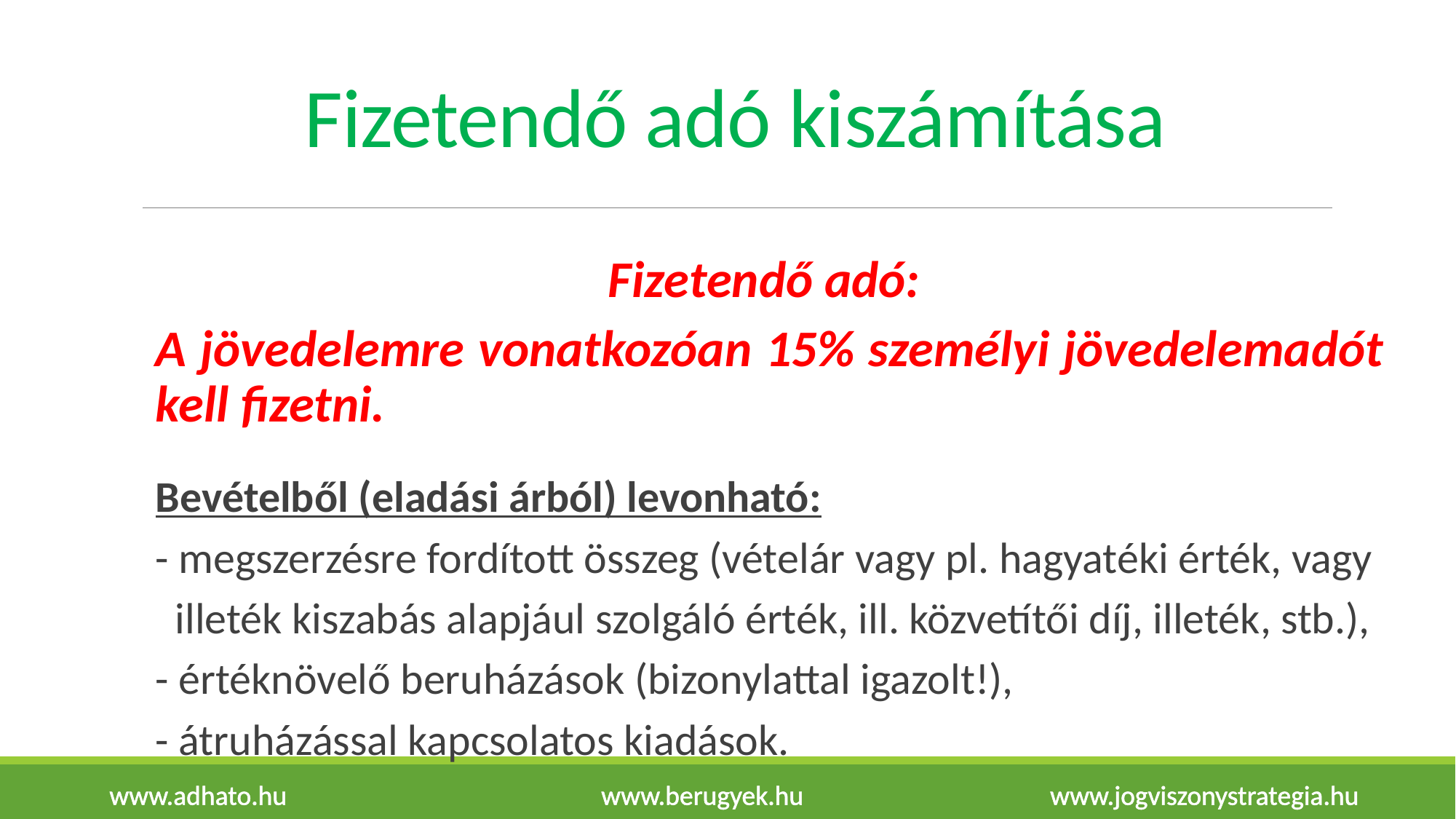

# Fizetendő adó kiszámítása
Fizetendő adó:
A jövedelemre vonatkozóan 15% személyi jövedelemadót kell fizetni.

Bevételből (eladási árból) levonható:
- megszerzésre fordított összeg (vételár vagy pl. hagyatéki érték, vagy
  illeték kiszabás alapjául szolgáló érték, ill. közvetítői díj, illeték, stb.),
- értéknövelő beruházások (bizonylattal igazolt!),
- átruházással kapcsolatos kiadások.

www.adhato.hu                                                   www.berugyek.hu                                        www.jogviszonystrategia.hu